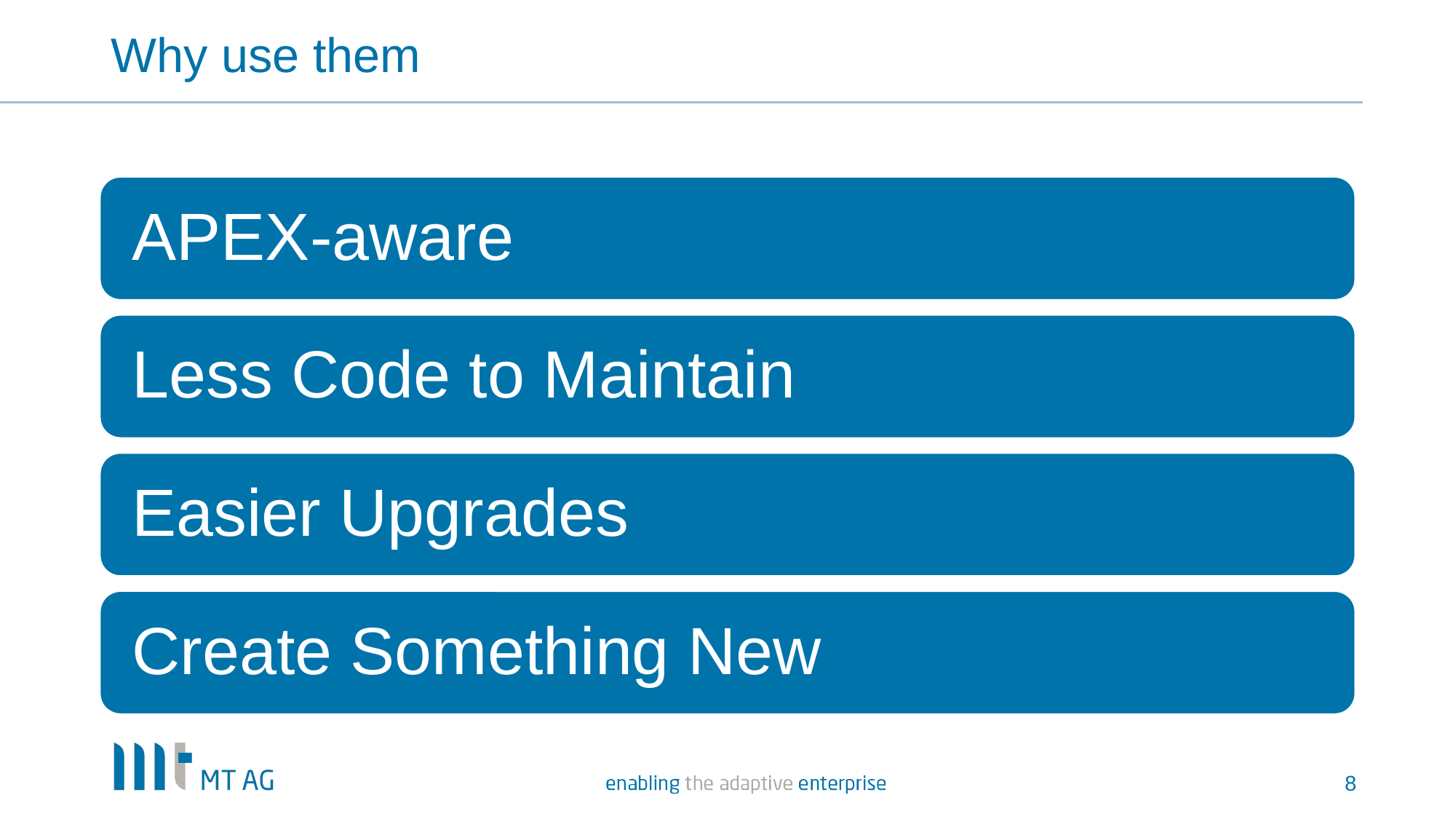

# Why use them

APEX-aware
Less Code to Maintain
Easier Upgrades
Create Something New